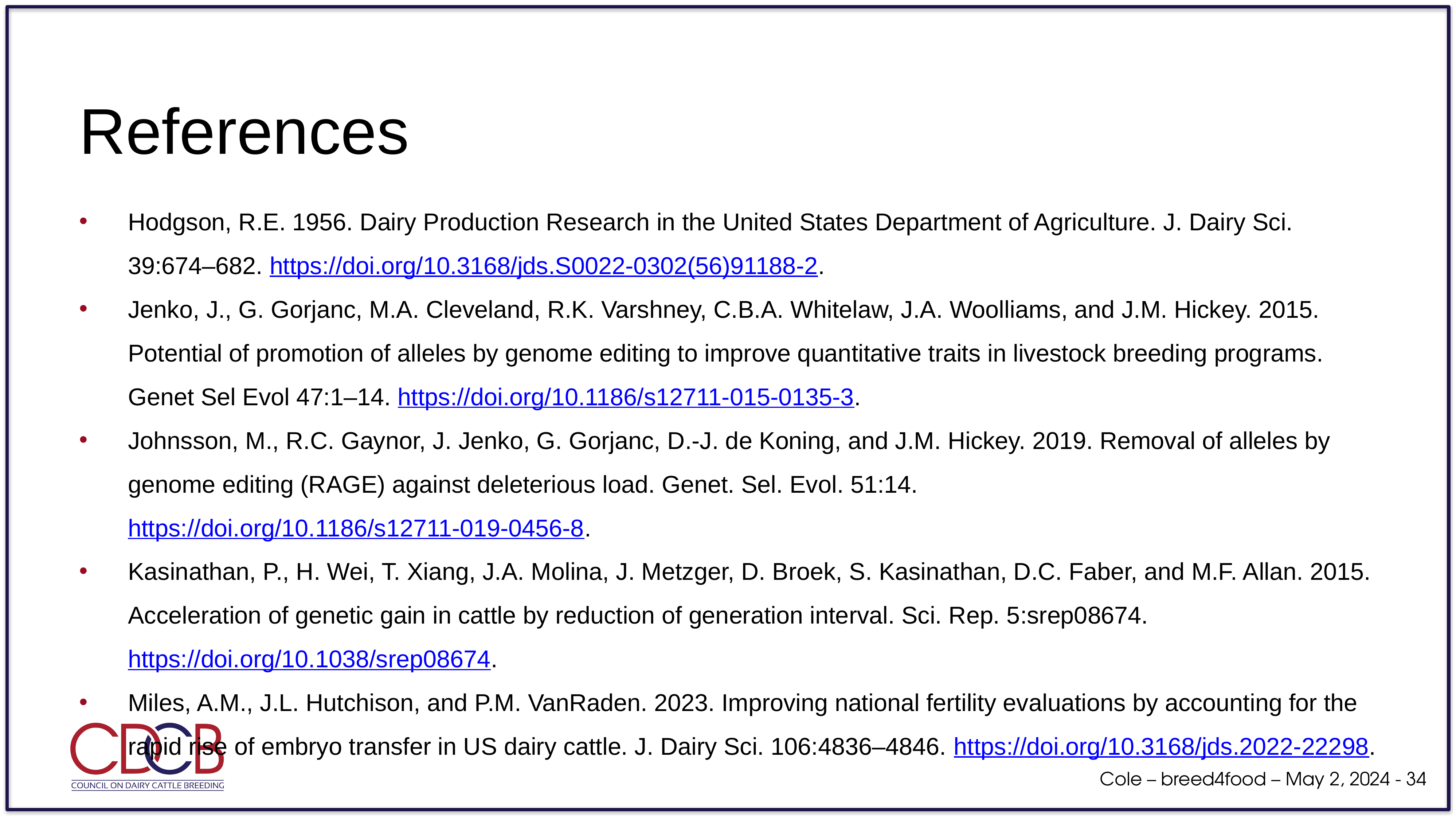

# References
Hodgson, R.E. 1956. Dairy Production Research in the United States Department of Agriculture. J. Dairy Sci. 39:674–682. https://doi.org/10.3168/jds.S0022-0302(56)91188-2.
Jenko, J., G. Gorjanc, M.A. Cleveland, R.K. Varshney, C.B.A. Whitelaw, J.A. Woolliams, and J.M. Hickey. 2015. Potential of promotion of alleles by genome editing to improve quantitative traits in livestock breeding programs. Genet Sel Evol 47:1–14. https://doi.org/10.1186/s12711-015-0135-3.
Johnsson, M., R.C. Gaynor, J. Jenko, G. Gorjanc, D.-J. de Koning, and J.M. Hickey. 2019. Removal of alleles by genome editing (RAGE) against deleterious load. Genet. Sel. Evol. 51:14. https://doi.org/10.1186/s12711-019-0456-8.
Kasinathan, P., H. Wei, T. Xiang, J.A. Molina, J. Metzger, D. Broek, S. Kasinathan, D.C. Faber, and M.F. Allan. 2015. Acceleration of genetic gain in cattle by reduction of generation interval. Sci. Rep. 5:srep08674. https://doi.org/10.1038/srep08674.
Miles, A.M., J.L. Hutchison, and P.M. VanRaden. 2023. Improving national fertility evaluations by accounting for the rapid rise of embryo transfer in US dairy cattle. J. Dairy Sci. 106:4836–4846. https://doi.org/10.3168/jds.2022-22298.
Cole – breed4food – May 2, 2024 - 34